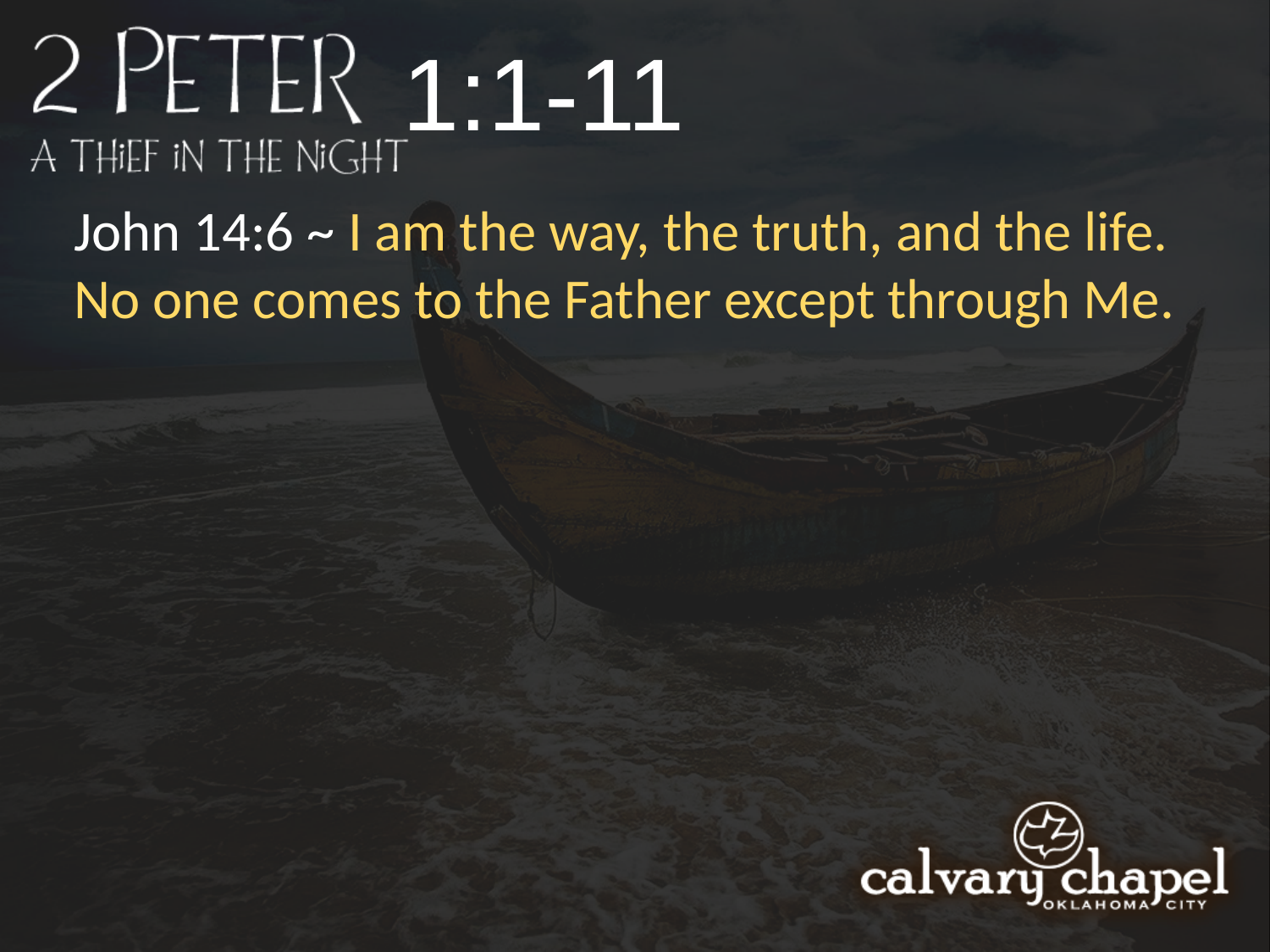

1:1-11
John 14:6 ~ I am the way, the truth, and the life. No one comes to the Father except through Me.